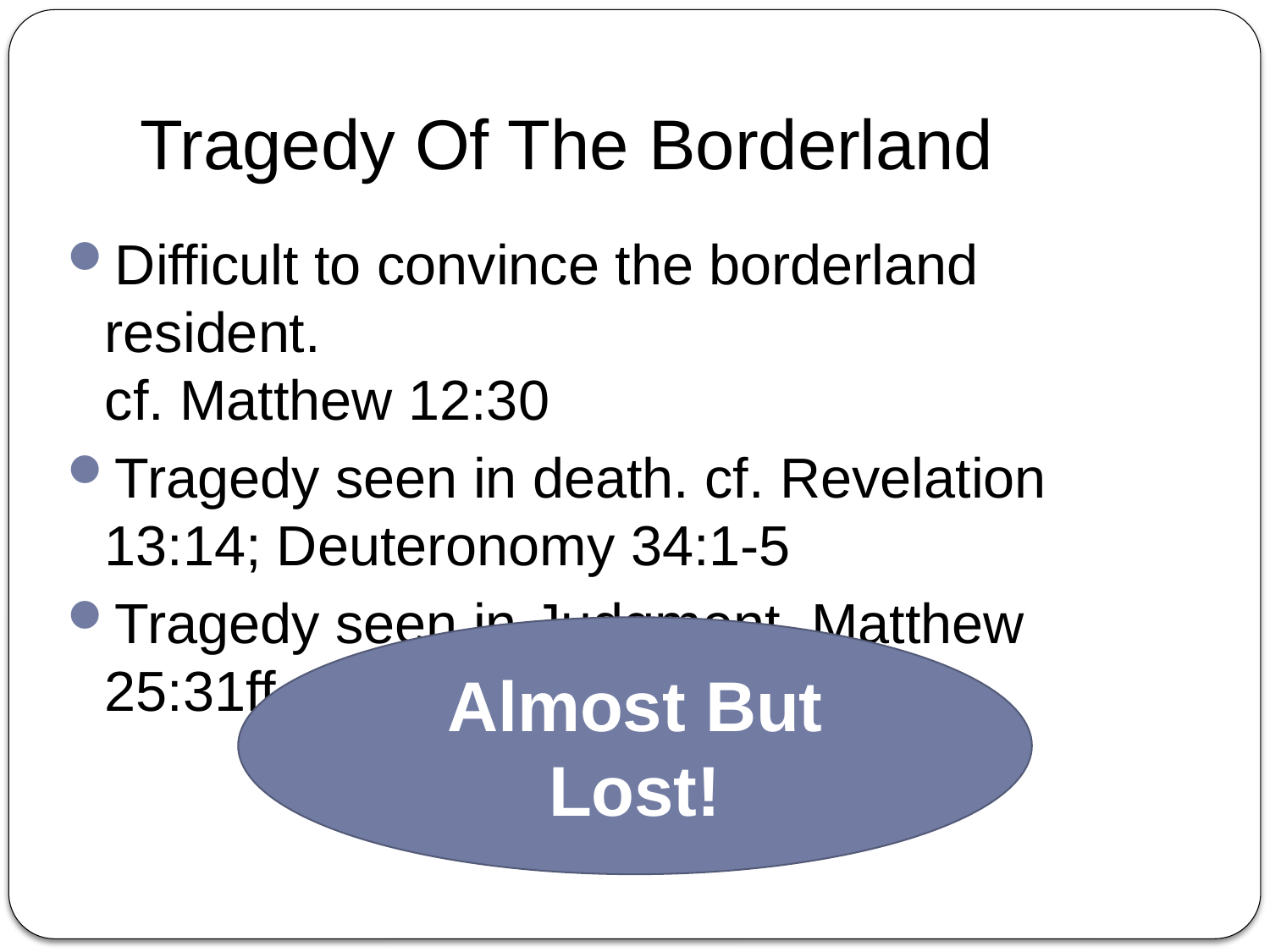

# Tragedy Of The Borderland
Difficult to convince the borderland resident.
cf. Matthew 12:30
Tragedy seen in death. cf. Revelation 13:14; Deuteronomy 34:1-5
Tragedy seen in Judgment. Matthew 25:31ff
Almost But Lost!